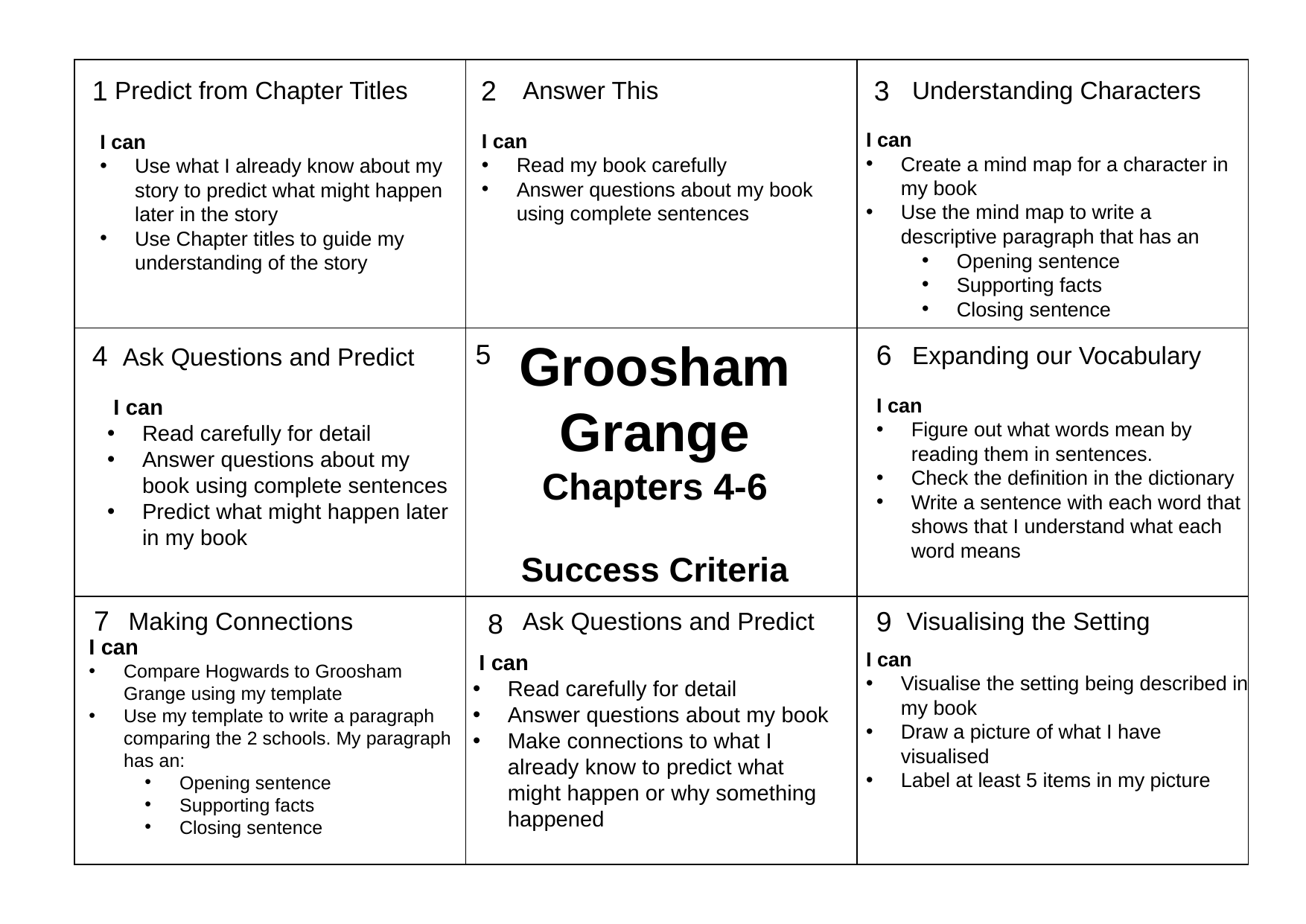

|  |  |  |
| --- | --- | --- |
|  |  |  |
|  |  |  |
1
2
3
Answer This
Predict from Chapter Titles
Understanding Characters
I can
Create a mind map for a character in my book
Use the mind map to write a descriptive paragraph that has an
Opening sentence
Supporting facts
Closing sentence
I can
Read my book carefully
Answer questions about my book using complete sentences
I can
Use what I already know about my story to predict what might happen later in the story
Use Chapter titles to guide my understanding of the story
Groosham Grange
Chapters 4-6

Success Criteria
5
6
4
Expanding our Vocabulary
Ask Questions and Predict
I can
Figure out what words mean by reading them in sentences.
Check the definition in the dictionary
Write a sentence with each word that shows that I understand what each word means
 I can
Read carefully for detail
Answer questions about my book using complete sentences
Predict what might happen later in my book
7
9
Making Connections
Ask Questions and Predict
8
Visualising the Setting
I can
Compare Hogwards to Groosham Grange using my template
Use my template to write a paragraph comparing the 2 schools. My paragraph has an:
Opening sentence
Supporting facts
Closing sentence

I can
Visualise the setting being described in my book
Draw a picture of what I have visualised
Label at least 5 items in my picture
 I can
Read carefully for detail
Answer questions about my book
Make connections to what I already know to predict what might happen or why something happened